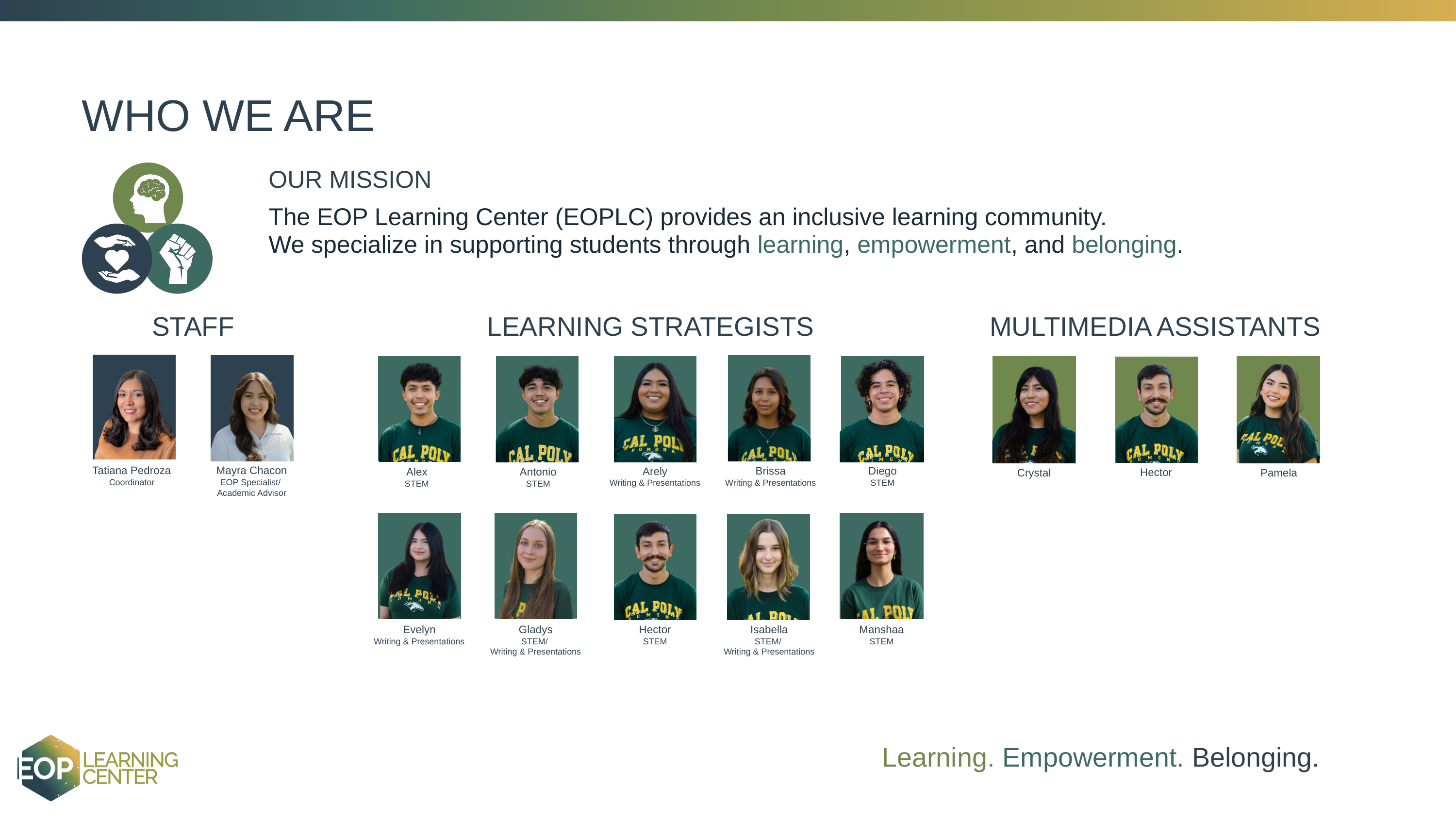

WHO WE ARE
OUR MISSION

The EOP Learning Center (EOPLC) provides an inclusive learning community.
We specialize in supporting students through learning, empowerment, and belonging.
STAFF
LEARNING STRATEGISTS
MULTIMEDIA ASSISTANTS

Tatiana Pedroza
Coordinator
Mayra Chacon
EOP Specialist/
Academic Advisor
Brissa
Writing & Presentations
Diego
STEM
Arely
Writing & Presentations
Alex
STEM
Antonio
STEM
Hector
Crystal
Pamela

Evelyn
Writing & Presentations
Gladys
STEM/
Writing & Presentations
Hector
STEM
Isabella
STEM/
Writing & Presentations
Manshaa
STEM

Learning. Empowerment. Belonging.